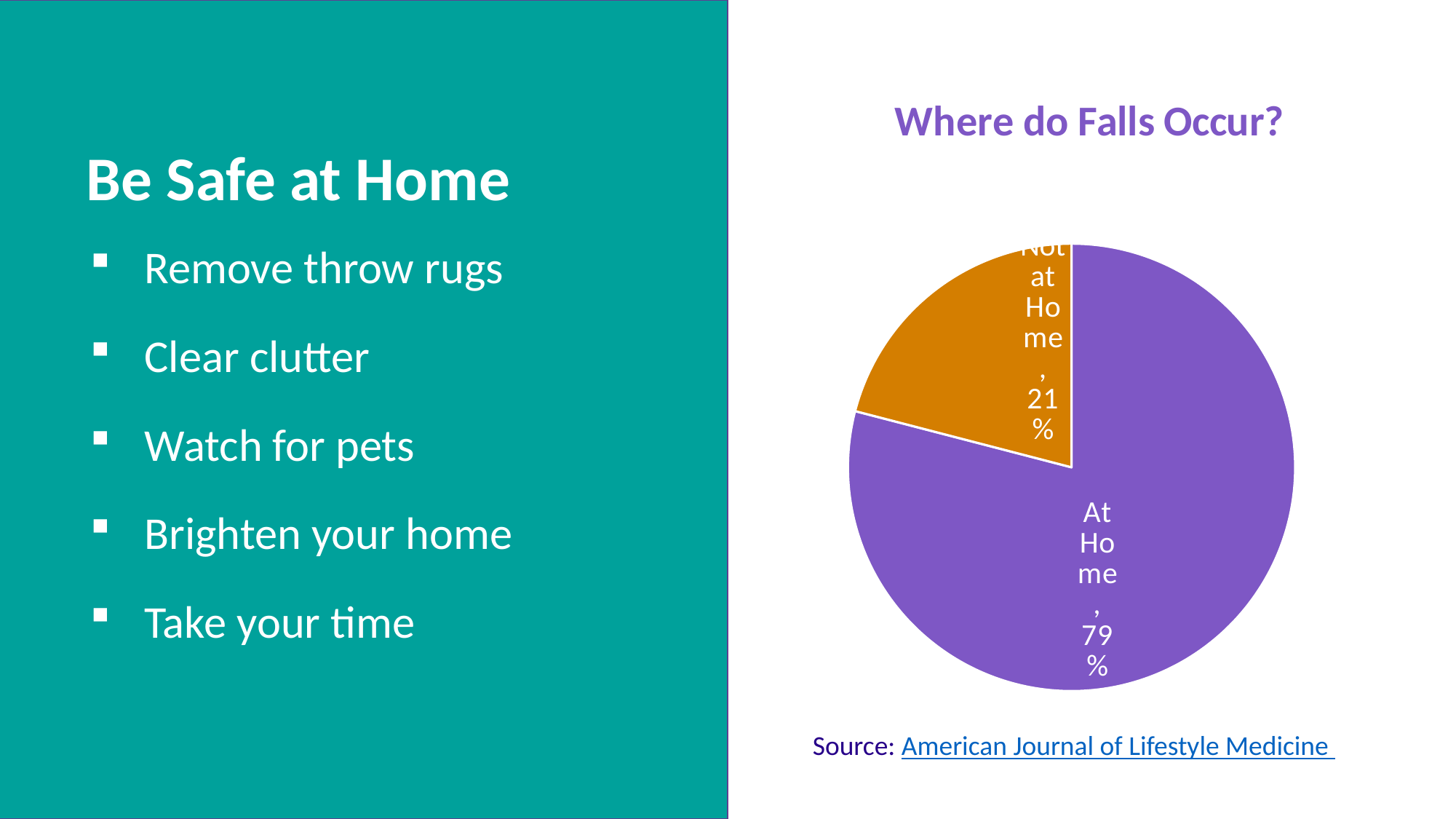

### Chart: Where do Falls Occur?

| Category | Column1 |
|---|---|
| At Home | 0.792 |
| Not at Home | 0.21 |
# Be Safe at Home
Remove throw rugs
Clear clutter
Watch for pets
Brighten your home
Take your time

Source: American Journal of Lifestyle Medicine